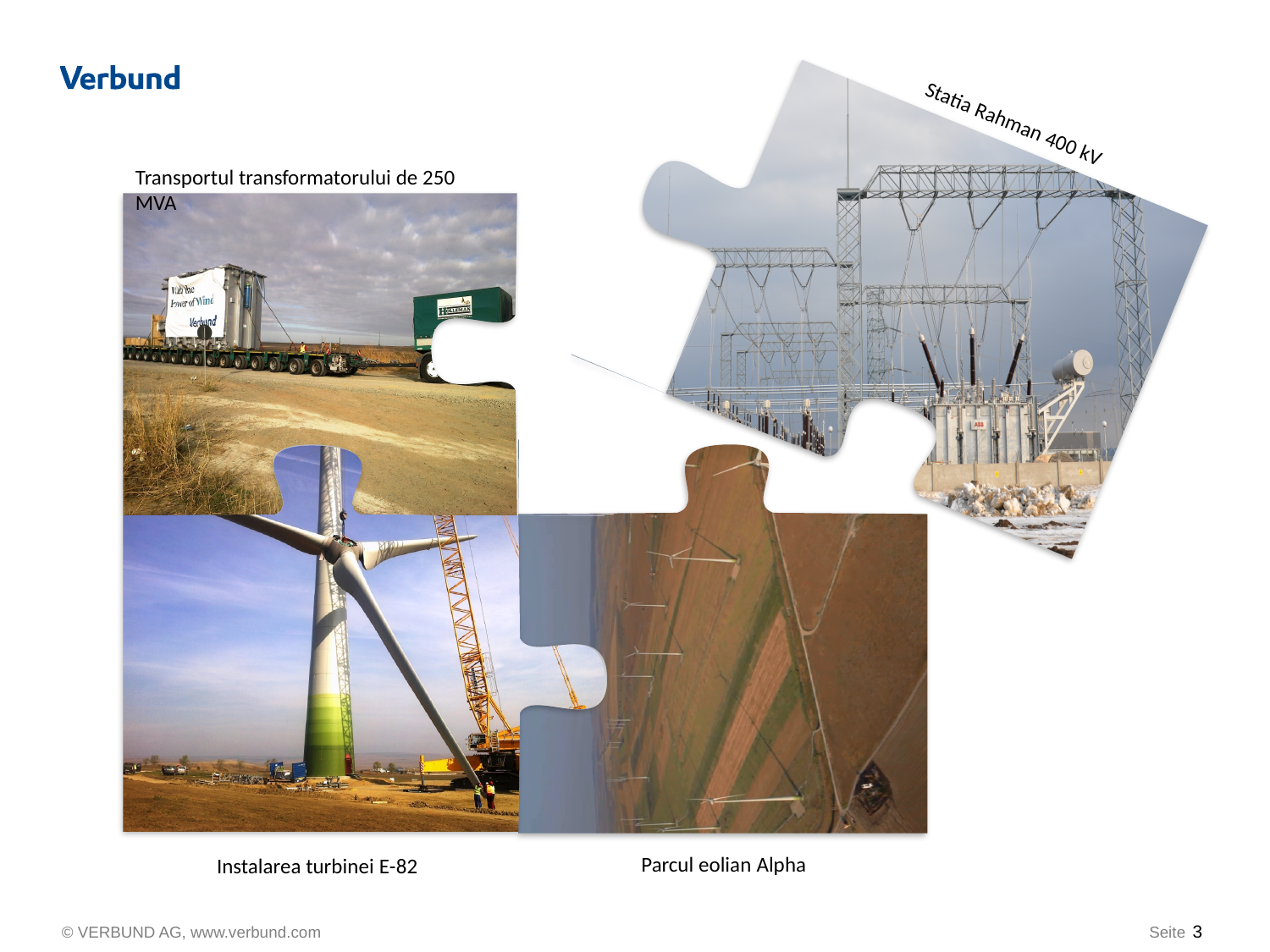

Statia Rahman 400 kV

Transportul transformatorului de 250 MVA

Parcul eolian Alpha
Instalarea turbinei E-82
3